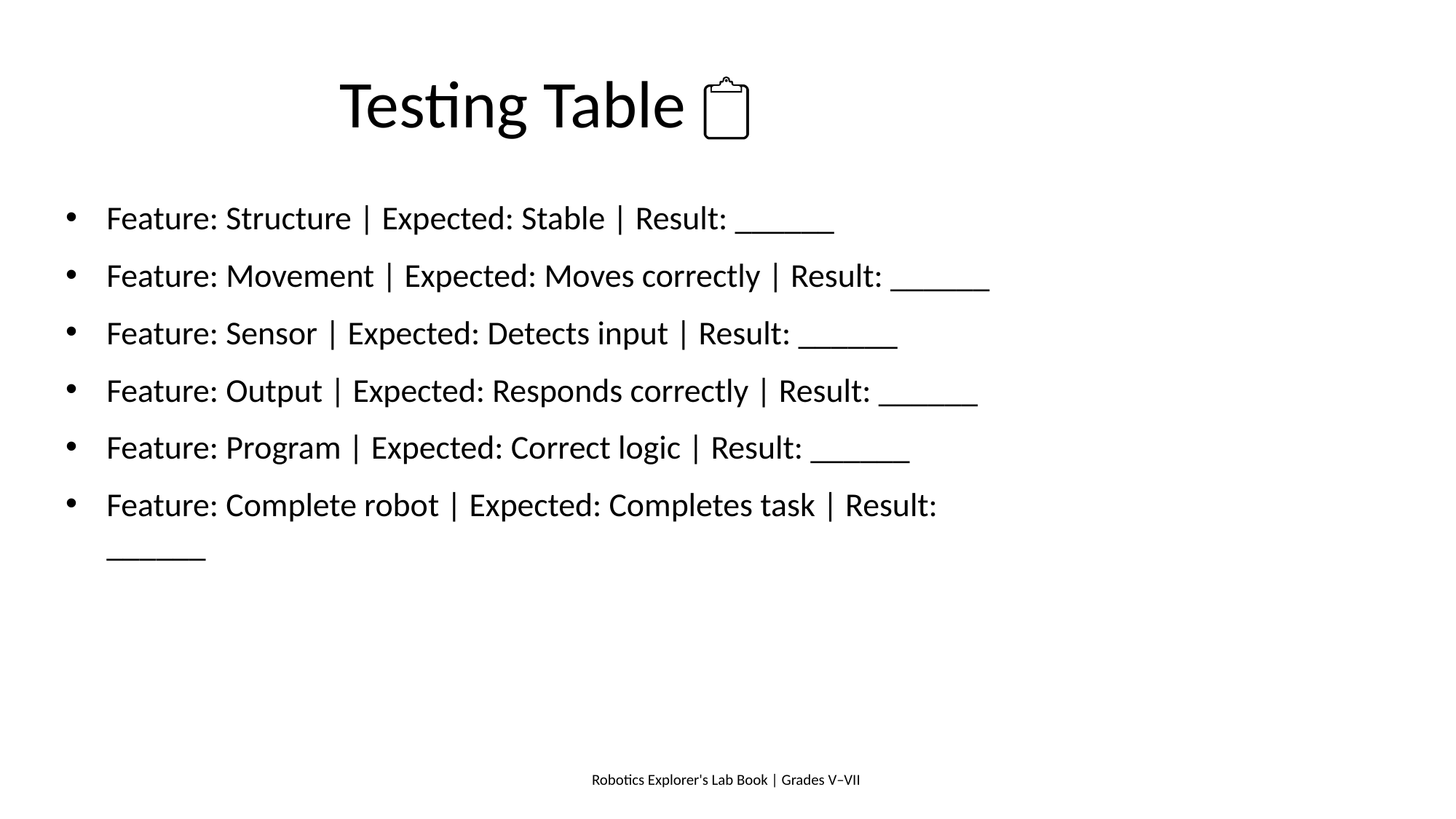

# Testing Table 📋
Feature: Structure | Expected: Stable | Result: ______
Feature: Movement | Expected: Moves correctly | Result: ______
Feature: Sensor | Expected: Detects input | Result: ______
Feature: Output | Expected: Responds correctly | Result: ______
Feature: Program | Expected: Correct logic | Result: ______
Feature: Complete robot | Expected: Completes task | Result: ______
Robotics Explorer's Lab Book | Grades V–VII